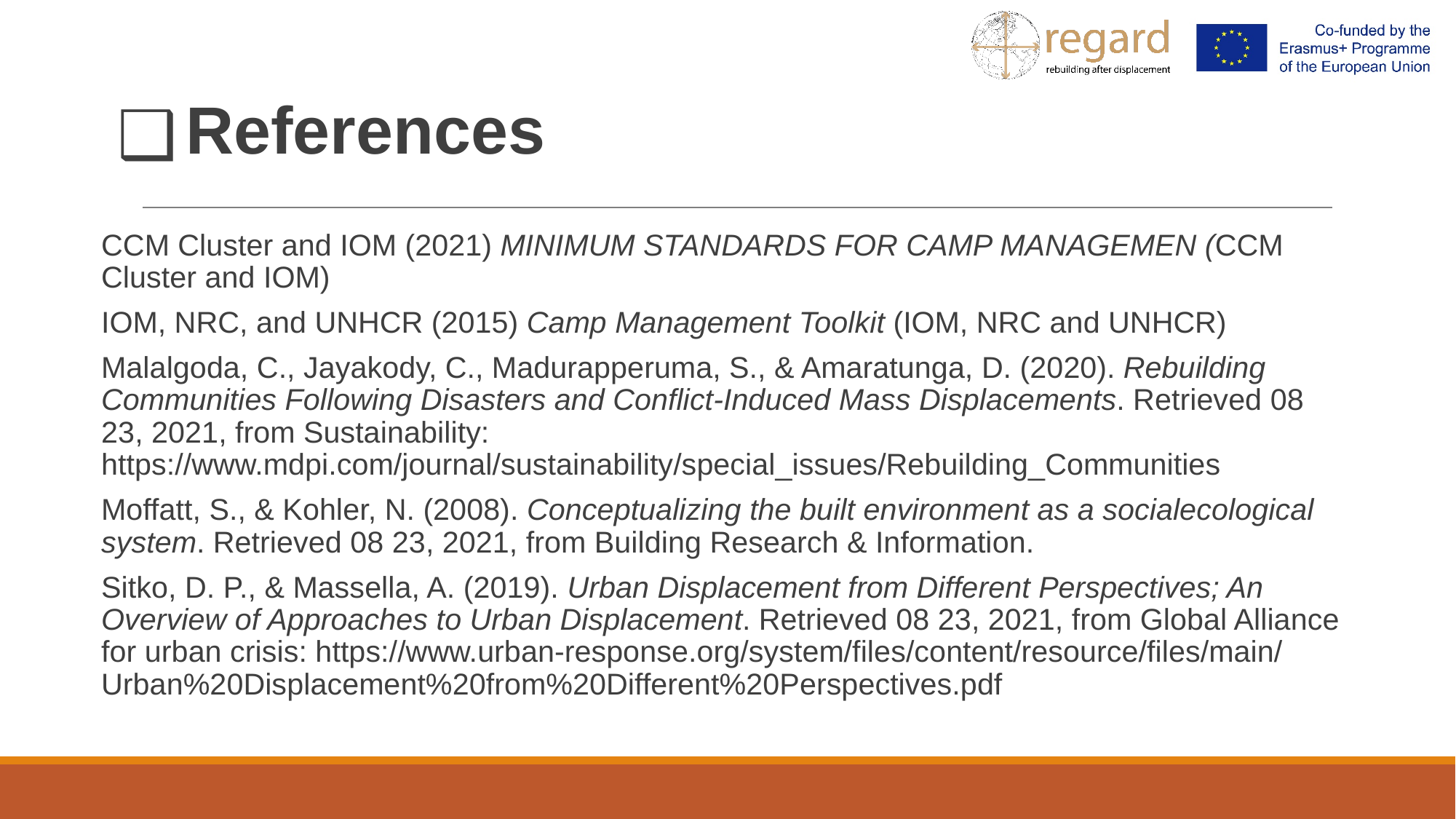

# References
CCM Cluster and IOM (2021) MINIMUM STANDARDS FOR CAMP MANAGEMEN (CCM Cluster and IOM)
IOM, NRC, and UNHCR (2015) Camp Management Toolkit (IOM, NRC and UNHCR)
Malalgoda, C., Jayakody, C., Madurapperuma, S., & Amaratunga, D. (2020). Rebuilding Communities Following Disasters and Conflict-Induced Mass Displacements. Retrieved 08 23, 2021, from Sustainability: https://www.mdpi.com/journal/sustainability/special_issues/Rebuilding_Communities
Moffatt, S., & Kohler, N. (2008). Conceptualizing the built environment as a socialecological system. Retrieved 08 23, 2021, from Building Research & Information.
Sitko, D. P., & Massella, A. (2019). Urban Displacement from Different Perspectives; An Overview of Approaches to Urban Displacement. Retrieved 08 23, 2021, from Global Alliance for urban crisis: https://www.urban-response.org/system/files/content/resource/files/main/Urban%20Displacement%20from%20Different%20Perspectives.pdf